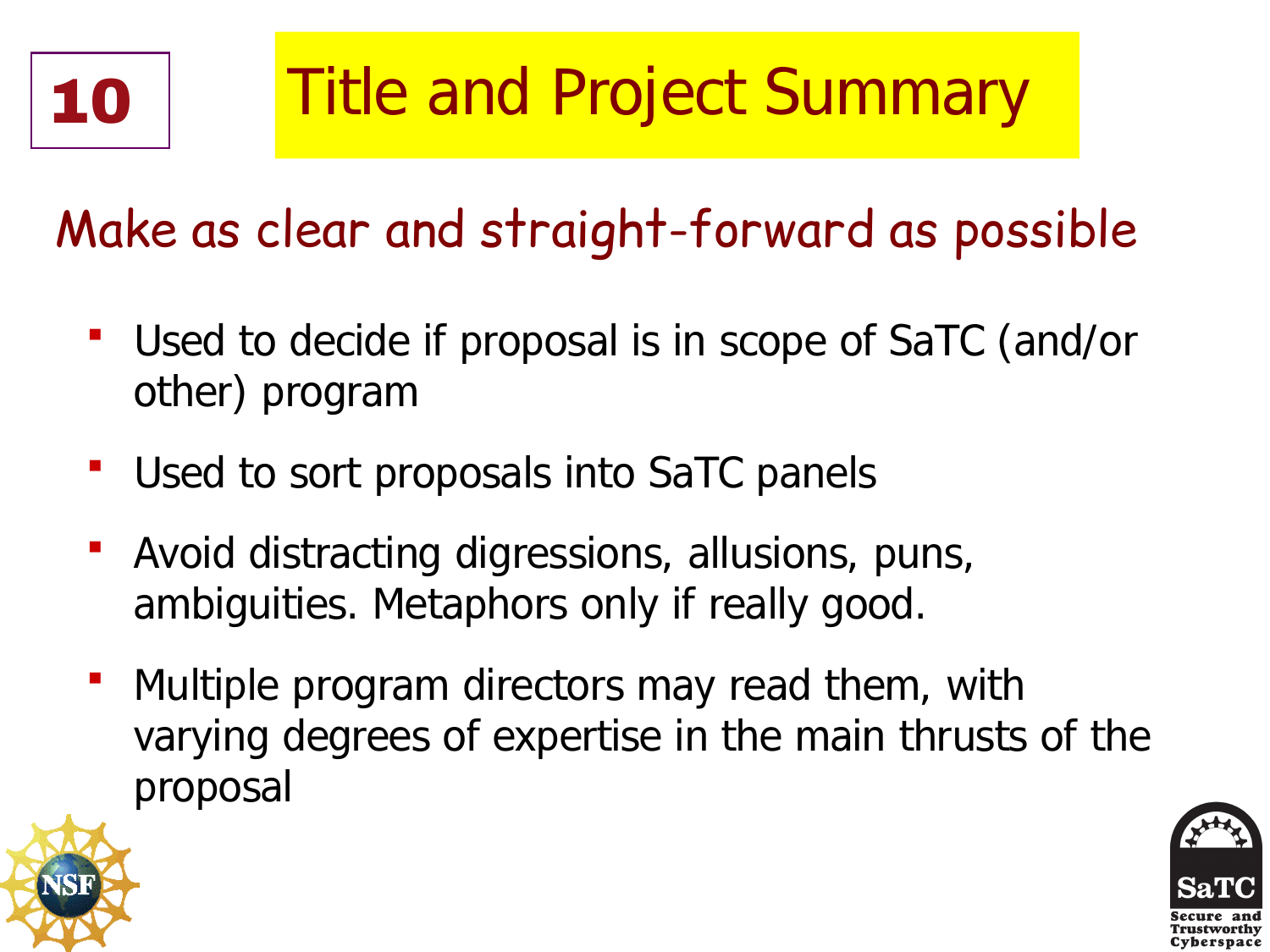

# Title and Project Summary
10
Make as clear and straight-forward as possible
Used to decide if proposal is in scope of SaTC (and/or other) program
Used to sort proposals into SaTC panels
Avoid distracting digressions, allusions, puns, ambiguities. Metaphors only if really good.
Multiple program directors may read them, with varying degrees of expertise in the main thrusts of the proposal

3